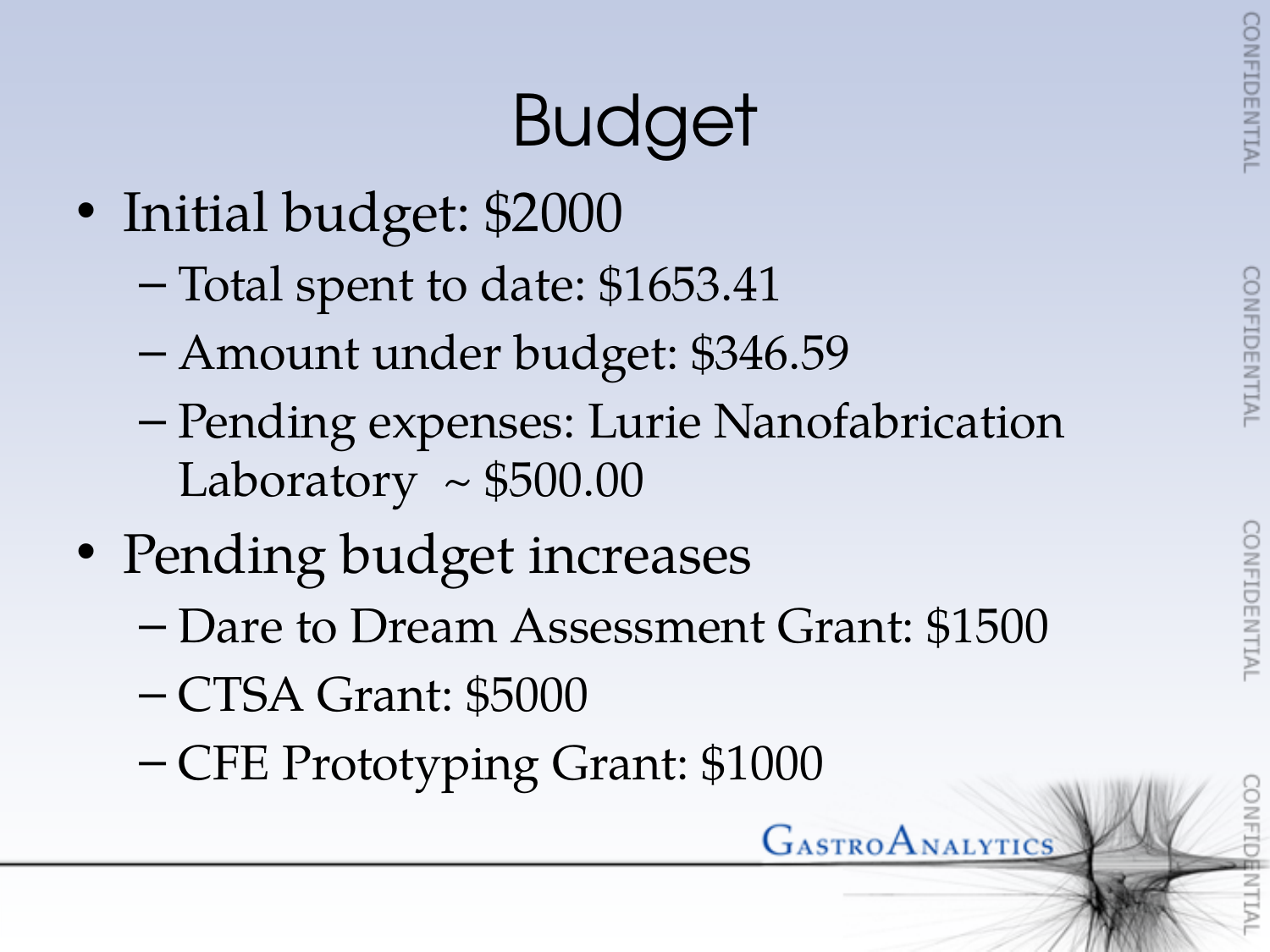

# Budget
Initial budget: $2000
Total spent to date: $1653.41
Amount under budget: $346.59
Pending expenses: Lurie Nanofabrication Laboratory  ~ $500.00
Pending budget increases
Dare to Dream Assessment Grant: $1500
CTSA Grant: $5000
CFE Prototyping Grant: $1000